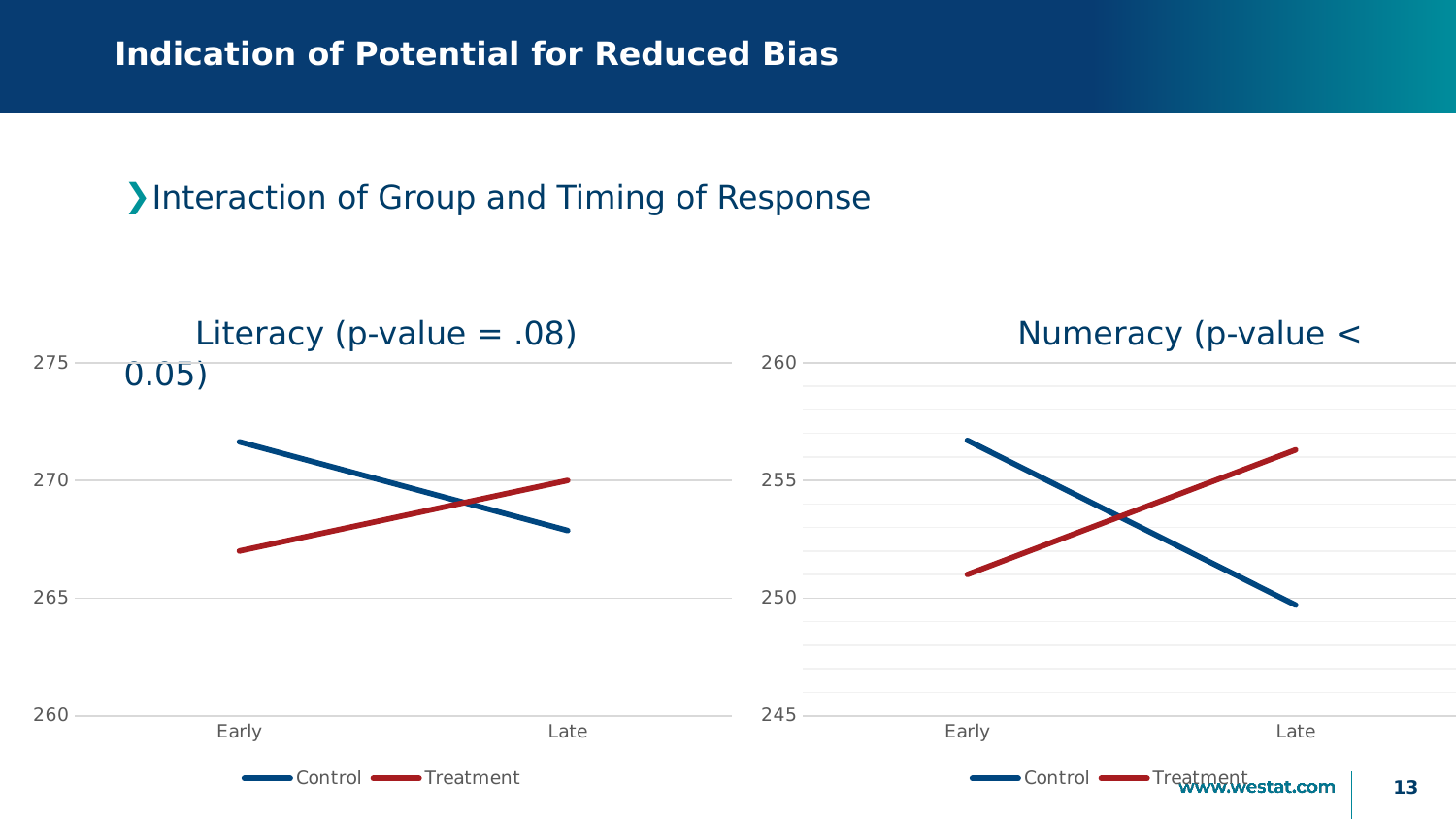

# Indication of Potential for Reduced Bias
Interaction of Group and Timing of Response

       Literacy (p-value = .08)			  Numeracy (p-value < 0.05)

### Chart

| Category | Control | Treatment |
|---|---|---|
| Early | 271.64 | 267.0 |
| Late | 267.87 | 270.0 |

### Chart

| Category | Control | Treatment |
|---|---|---|
| Early | 256.7 | 251.0 |
| Late | 249.7 | 256.3 |
13